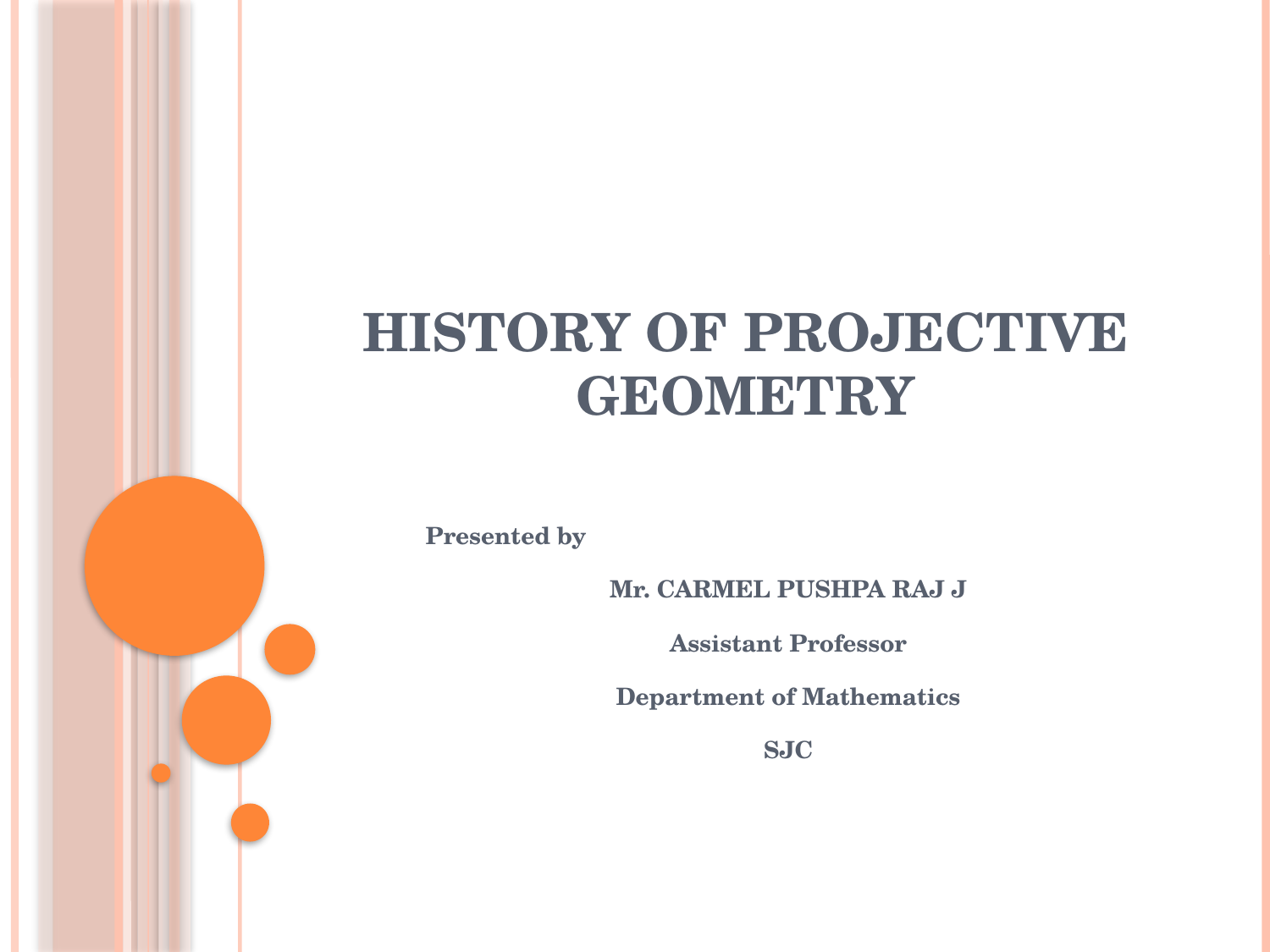

# HISTORY OF PROJECTIVE GEOMETRY
Presented by
Mr. CARMEL PUSHPA RAJ J
Assistant Professor
Department of Mathematics
SJC